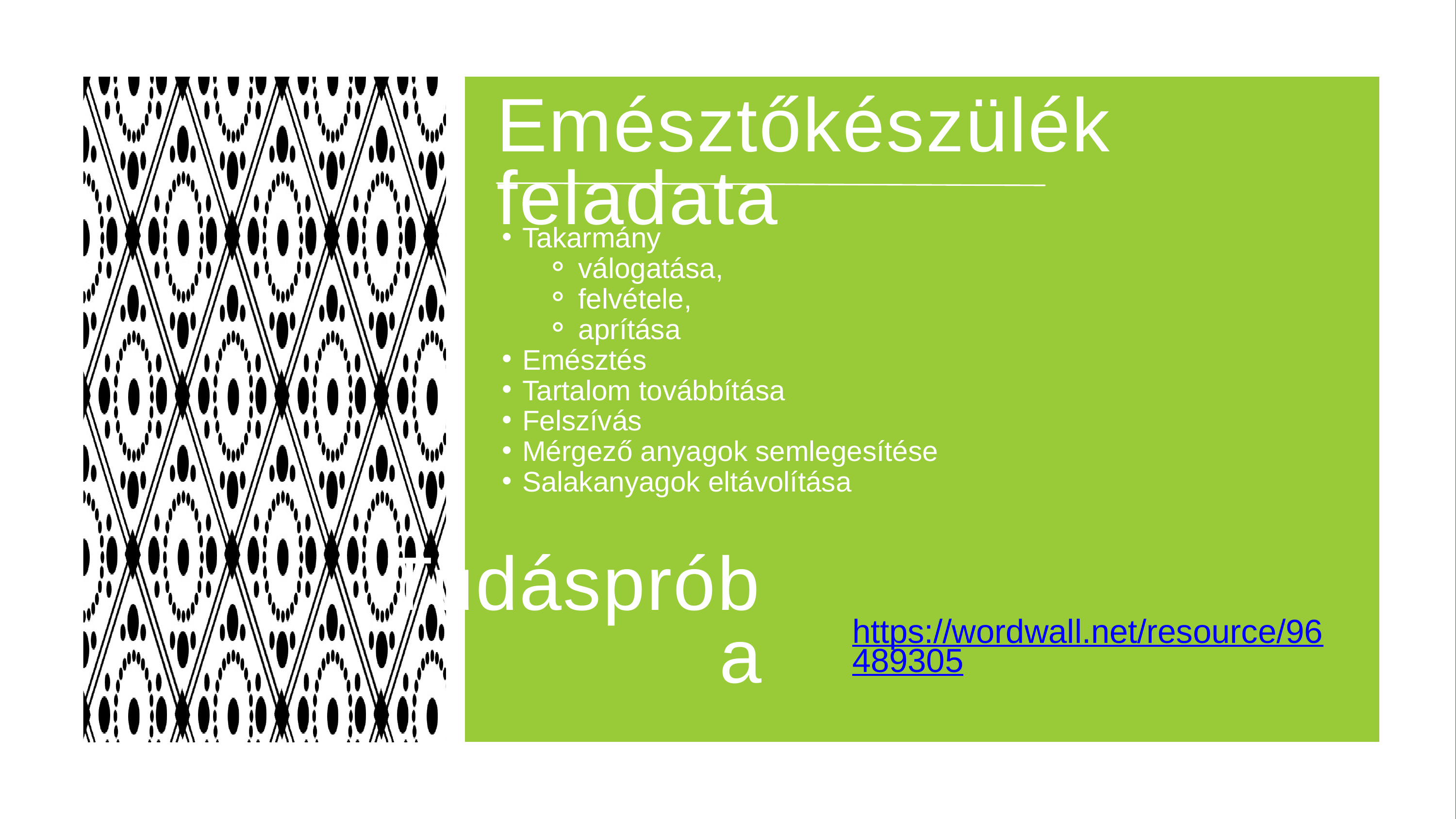

Emésztőkészülék feladata

Takarmány
válogatása,
felvétele,
aprítása
Emésztés
Tartalom továbbítása
Felszívás
Mérgező anyagok semlegesítése
Salakanyagok eltávolítása

Tudáspróba

https://wordwall.net/resource/96489305